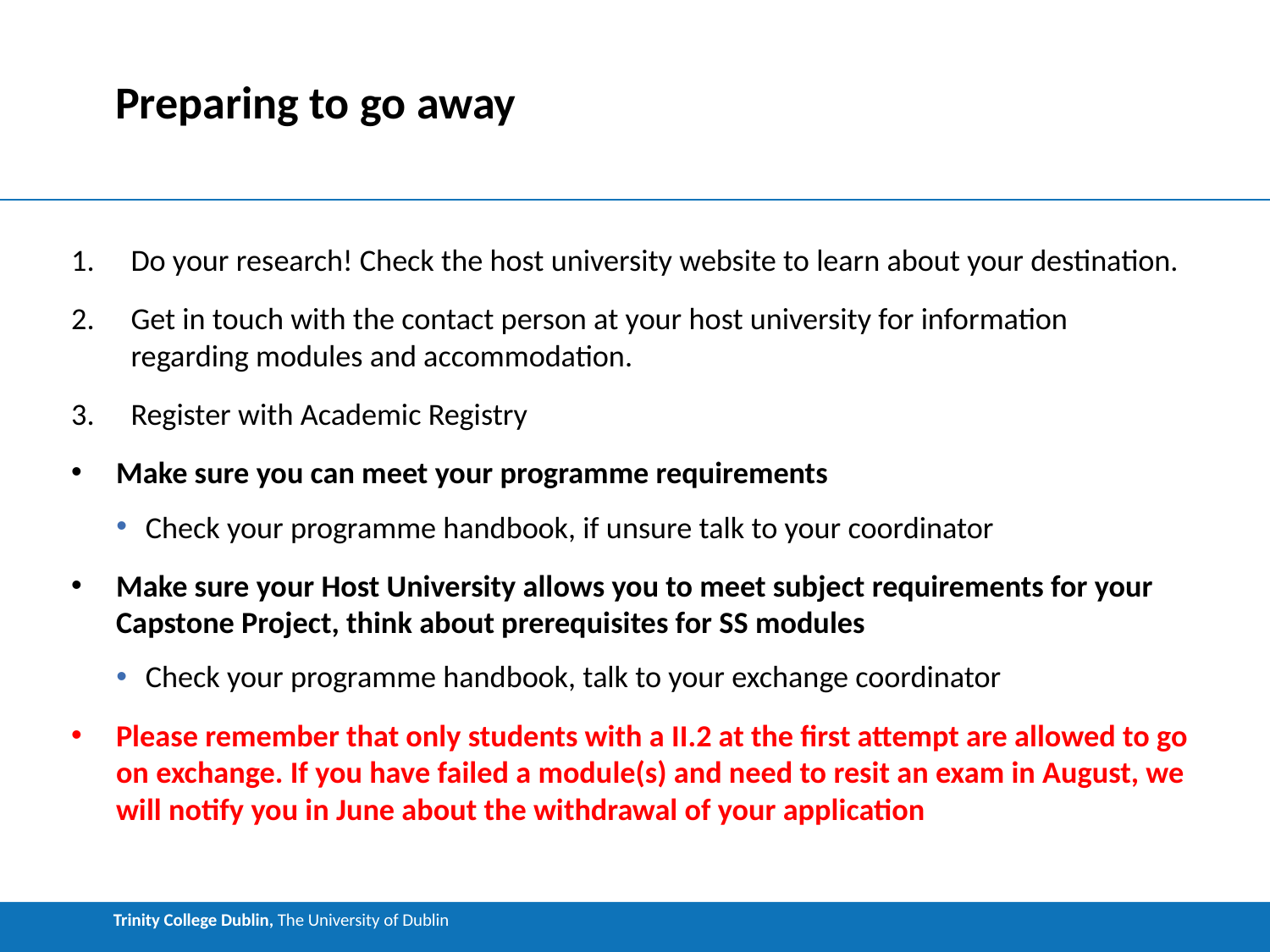

# Preparing to go away
Do your research! Check the host university website to learn about your destination.
Get in touch with the contact person at your host university for information regarding modules and accommodation.
Register with Academic Registry
Make sure you can meet your programme requirements
Check your programme handbook, if unsure talk to your coordinator
Make sure your Host University allows you to meet subject requirements for your Capstone Project, think about prerequisites for SS modules
Check your programme handbook, talk to your exchange coordinator
Please remember that only students with a II.2 at the first attempt are allowed to go on exchange. If you have failed a module(s) and need to resit an exam in August, we will notify you in June about the withdrawal of your application